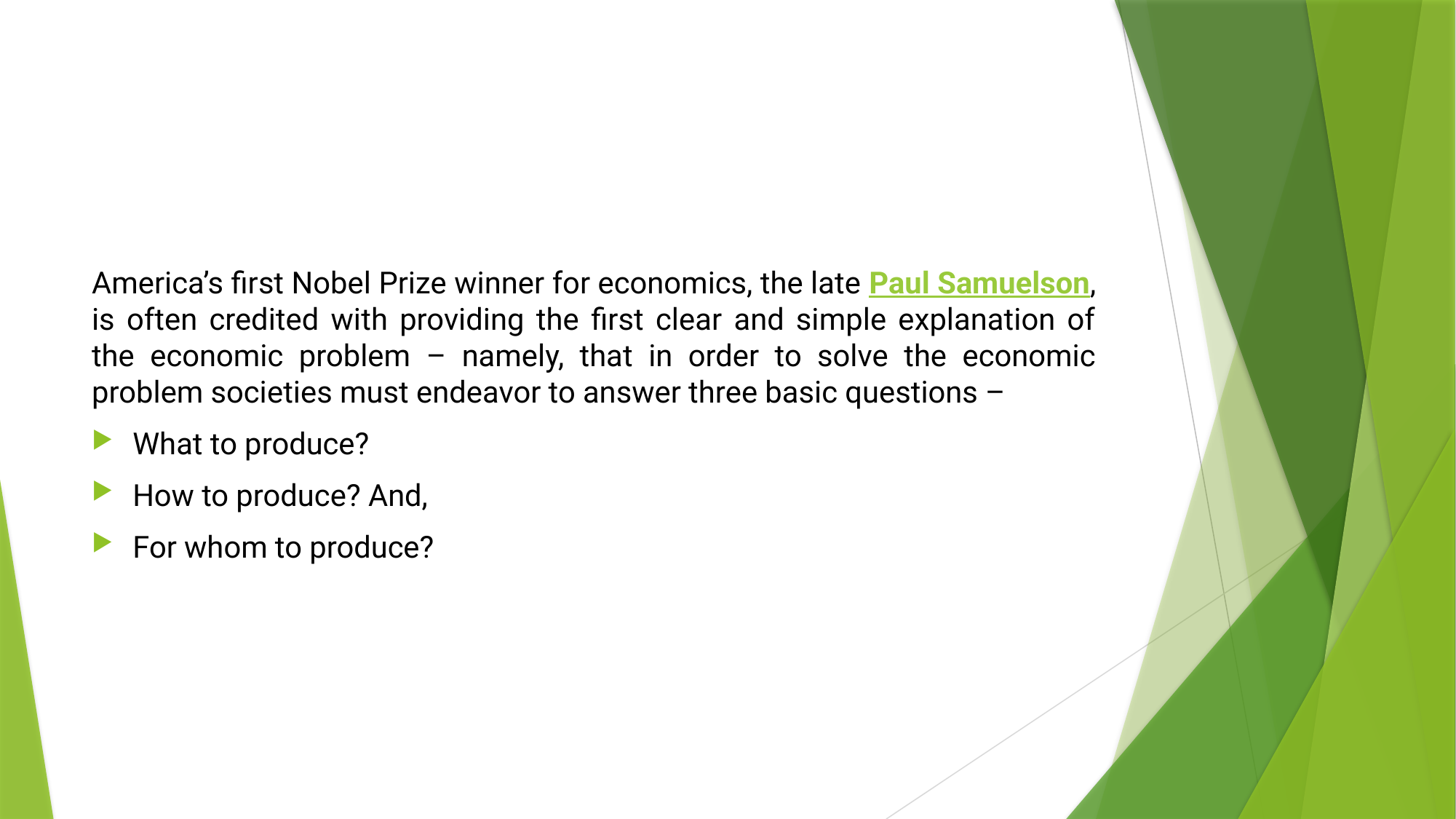

#
America’s first Nobel Prize winner for economics, the late Paul Samuelson, is often credited with providing the first clear and simple explanation of the economic problem – namely, that in order to solve the economic problem societies must endeavor to answer three basic questions –
What to produce?
How to produce? And,
For whom to produce?